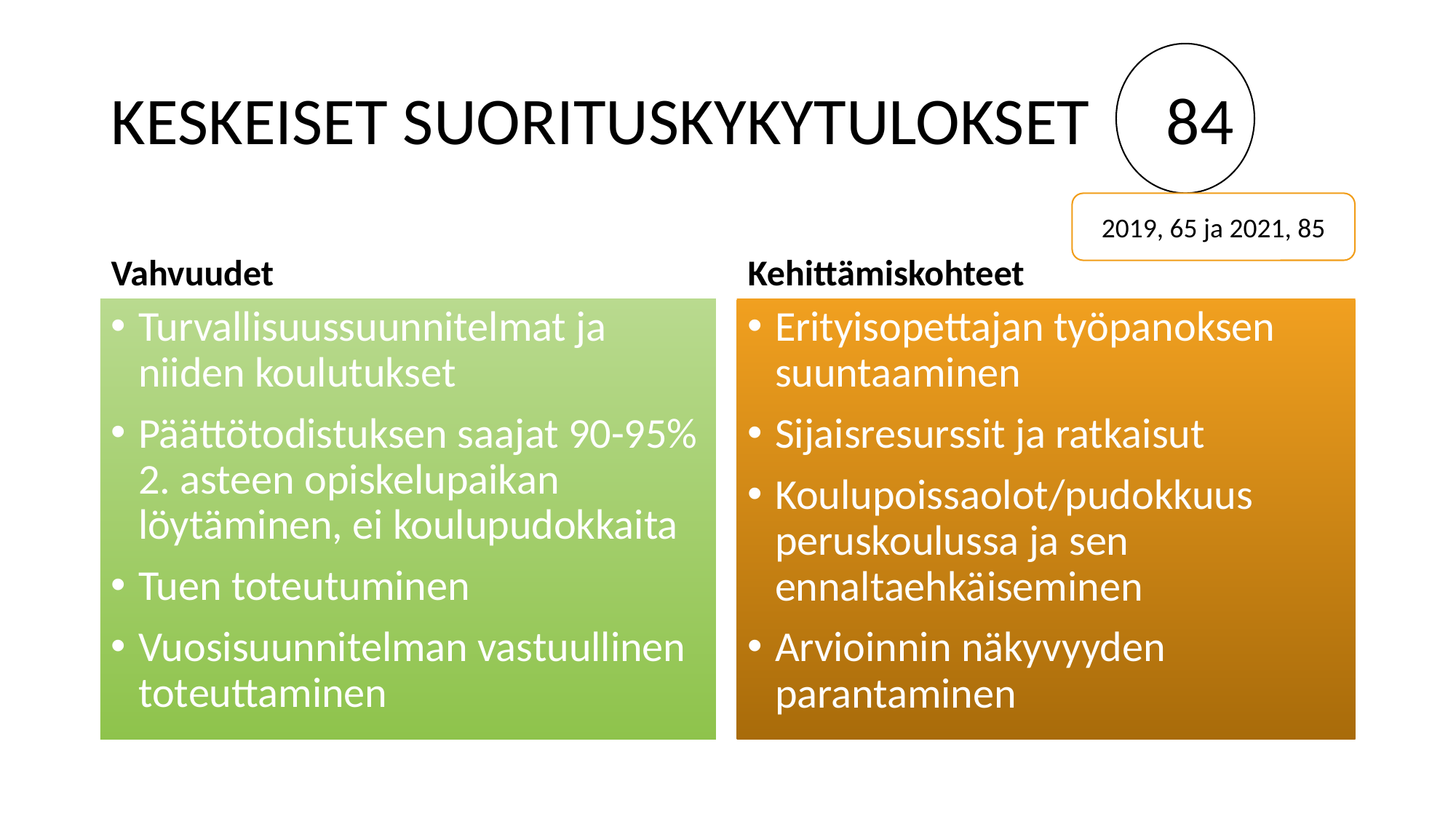

# KESKEISET SUORITUSKYKYTULOKSET     84

2019, 65 ja 2021, 85
Vahvuudet
Kehittämiskohteet
Turvallisuussuunnitelmat ja niiden koulutukset
Päättötodistuksen saajat 90-95% 2. asteen opiskelupaikan löytäminen, ei koulupudokkaita
Tuen toteutuminen
Vuosisuunnitelman vastuullinen toteuttaminen
Erityisopettajan työpanoksen suuntaaminen
Sijaisresurssit ja ratkaisut
Koulupoissaolot/pudokkuus peruskoulussa ja sen ennaltaehkäiseminen
Arvioinnin näkyvyyden parantaminen